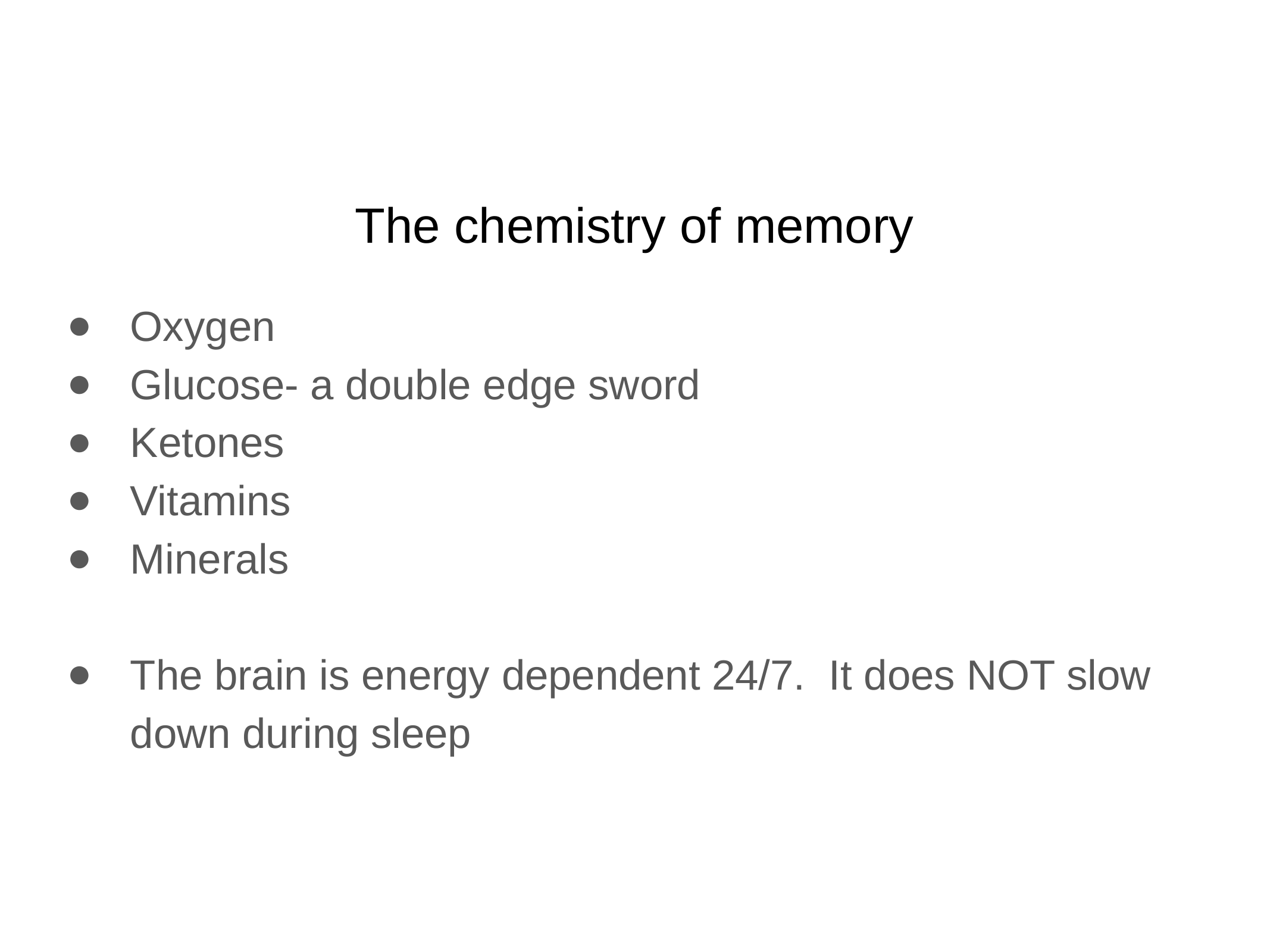

# The chemistry of memory
Oxygen
Glucose- a double edge sword
Ketones
Vitamins
Minerals

The brain is energy dependent 24/7.  It does NOT slow down during sleep